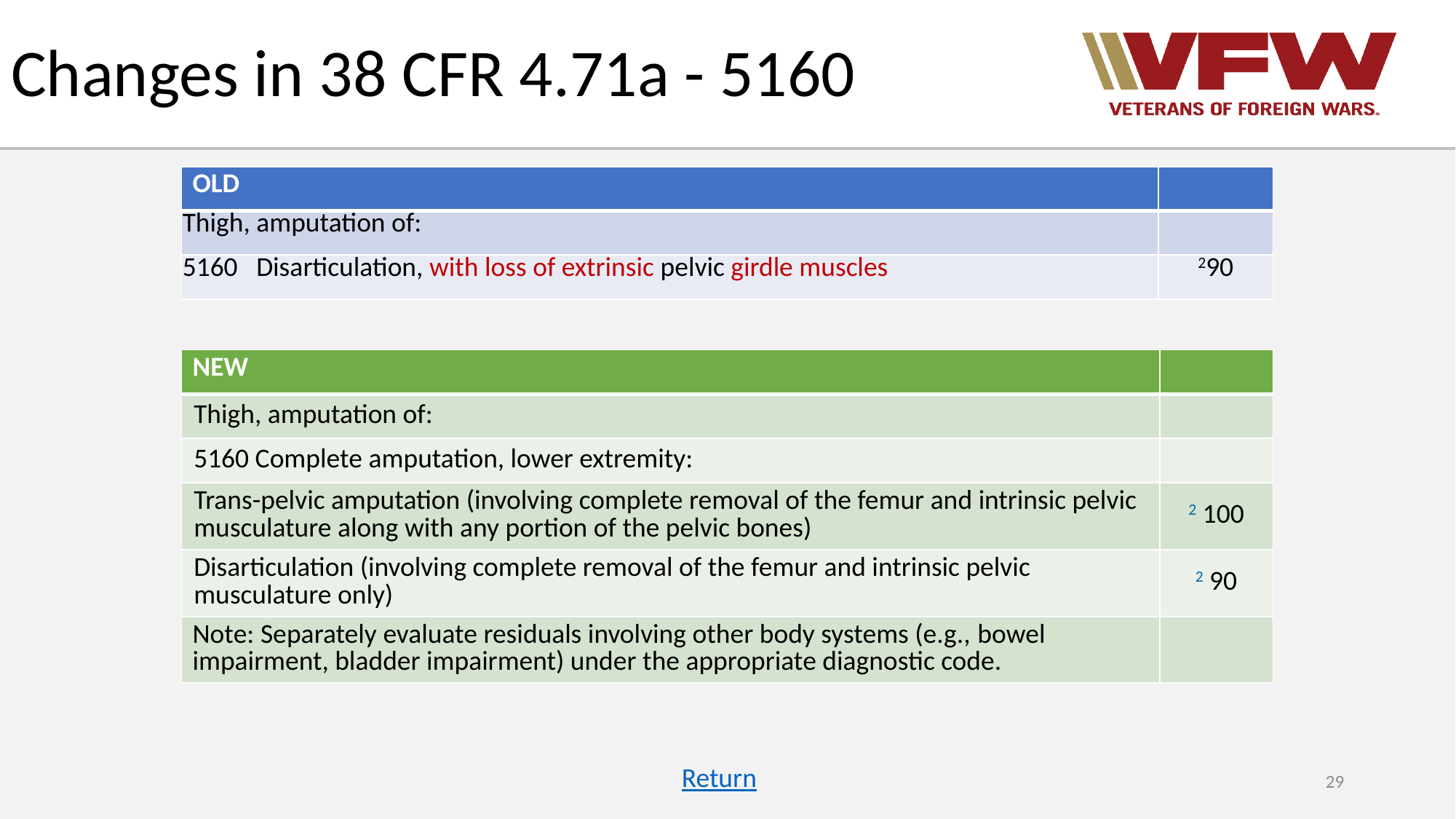

# Changes in 38 CFR 4.71a - 5160
| OLD |  |
| --- | --- |
| Thigh, amputation of: |  |
| 5160   Disarticulation, with loss of extrinsic pelvic girdle muscles | 290 |
| NEW |  |
| --- | --- |
| Thigh, amputation of: |  |
| 5160 Complete amputation, lower extremity: |  |
| Trans-pelvic amputation (involving complete removal of the femur and intrinsic pelvic musculature along with any portion of the pelvic bones) | 2 100 |
| Disarticulation (involving complete removal of the femur and intrinsic pelvic musculature only) | 2 90 |
| Note: Separately evaluate residuals involving other body systems (e.g., bowel impairment, bladder impairment) under the appropriate diagnostic code. |  |
Return
29